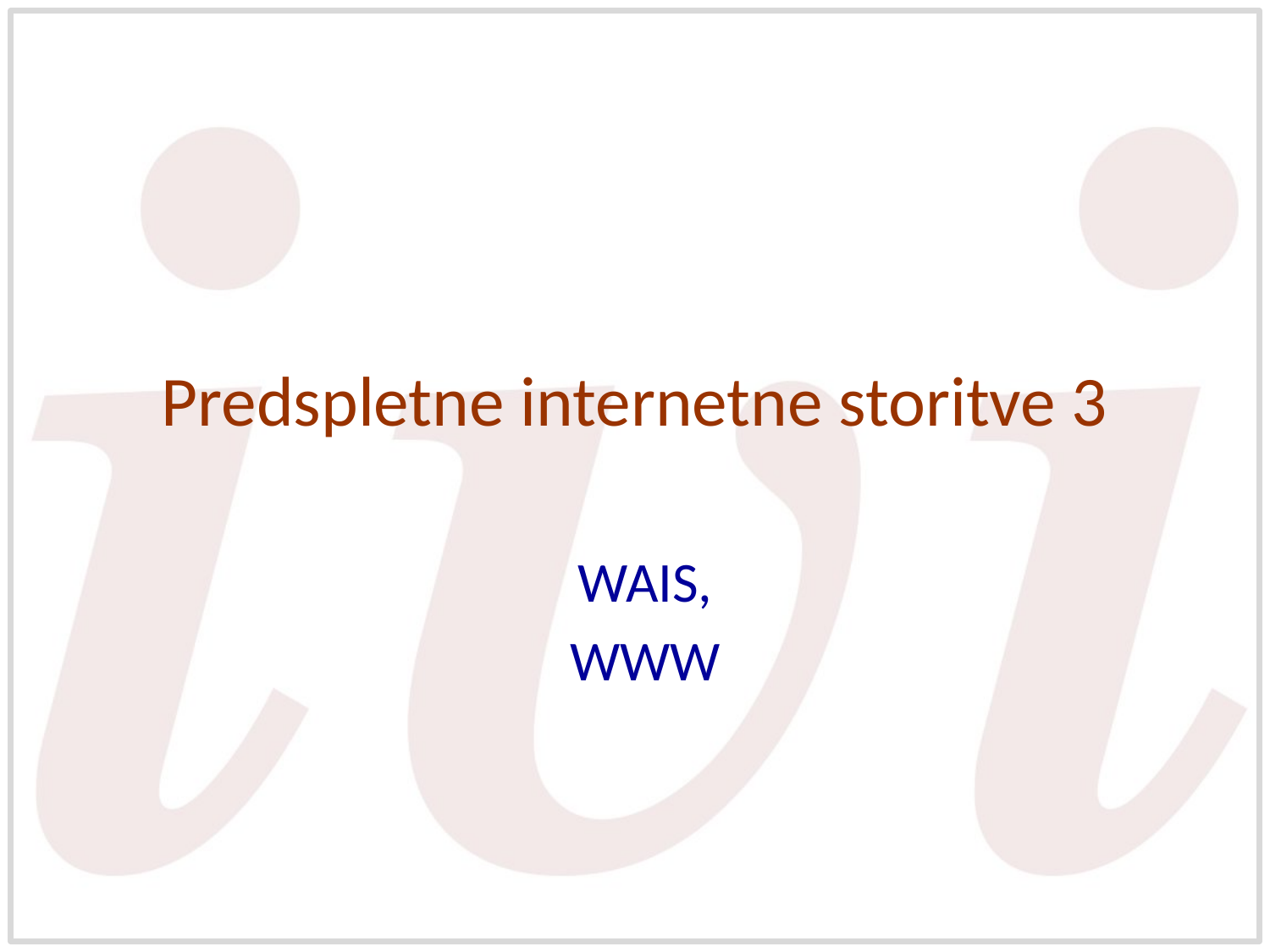

# Predspletne internetne storitve 3
WAIS,
WWW